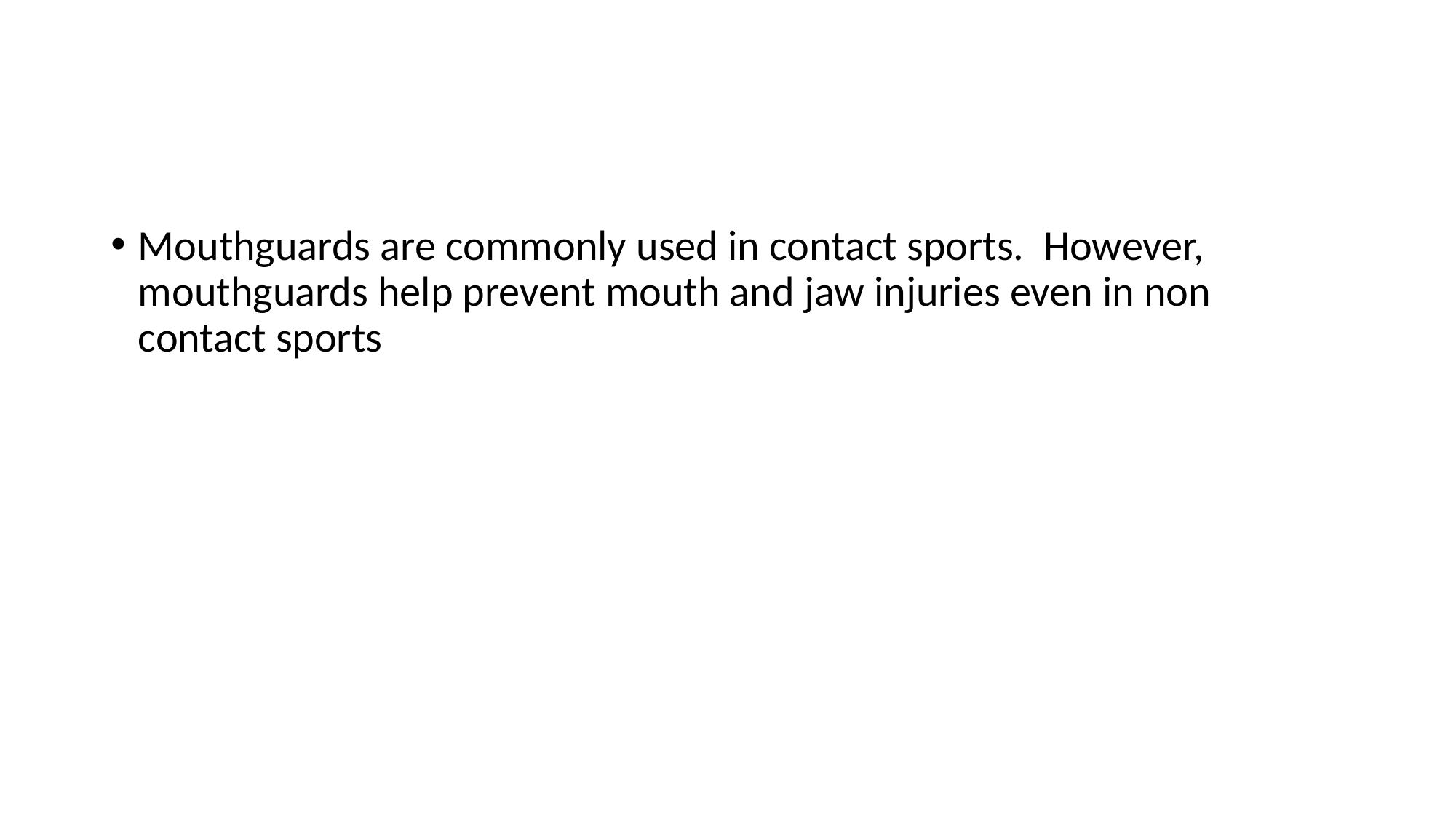

#
Mouthguards are commonly used in contact sports.  However, mouthguards help prevent mouth and jaw injuries even in non contact sports